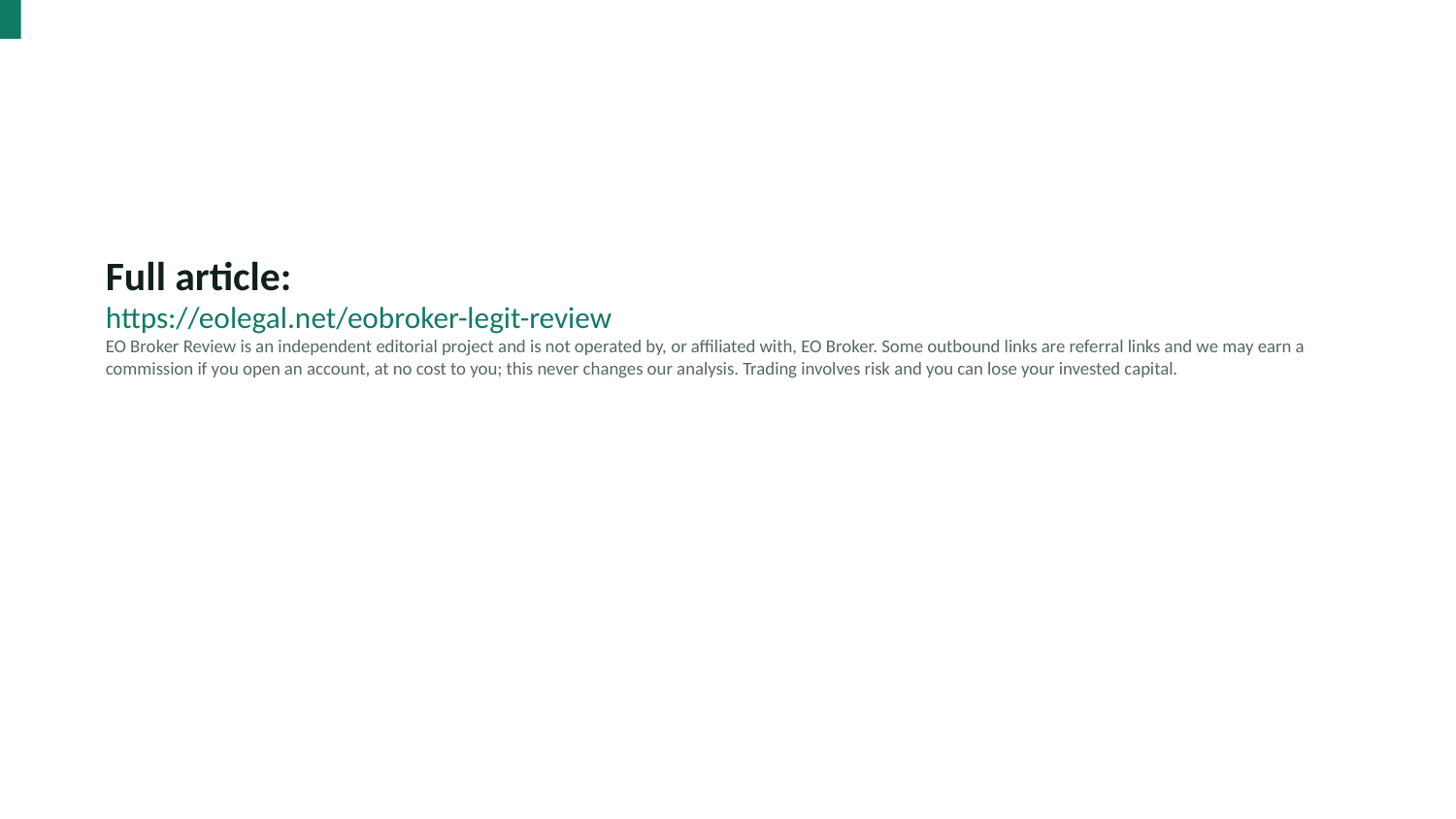

Full article:
https://eolegal.net/eobroker-legit-review
EO Broker Review is an independent editorial project and is not operated by, or affiliated with, EO Broker. Some outbound links are referral links and we may earn a commission if you open an account, at no cost to you; this never changes our analysis. Trading involves risk and you can lose your invested capital.